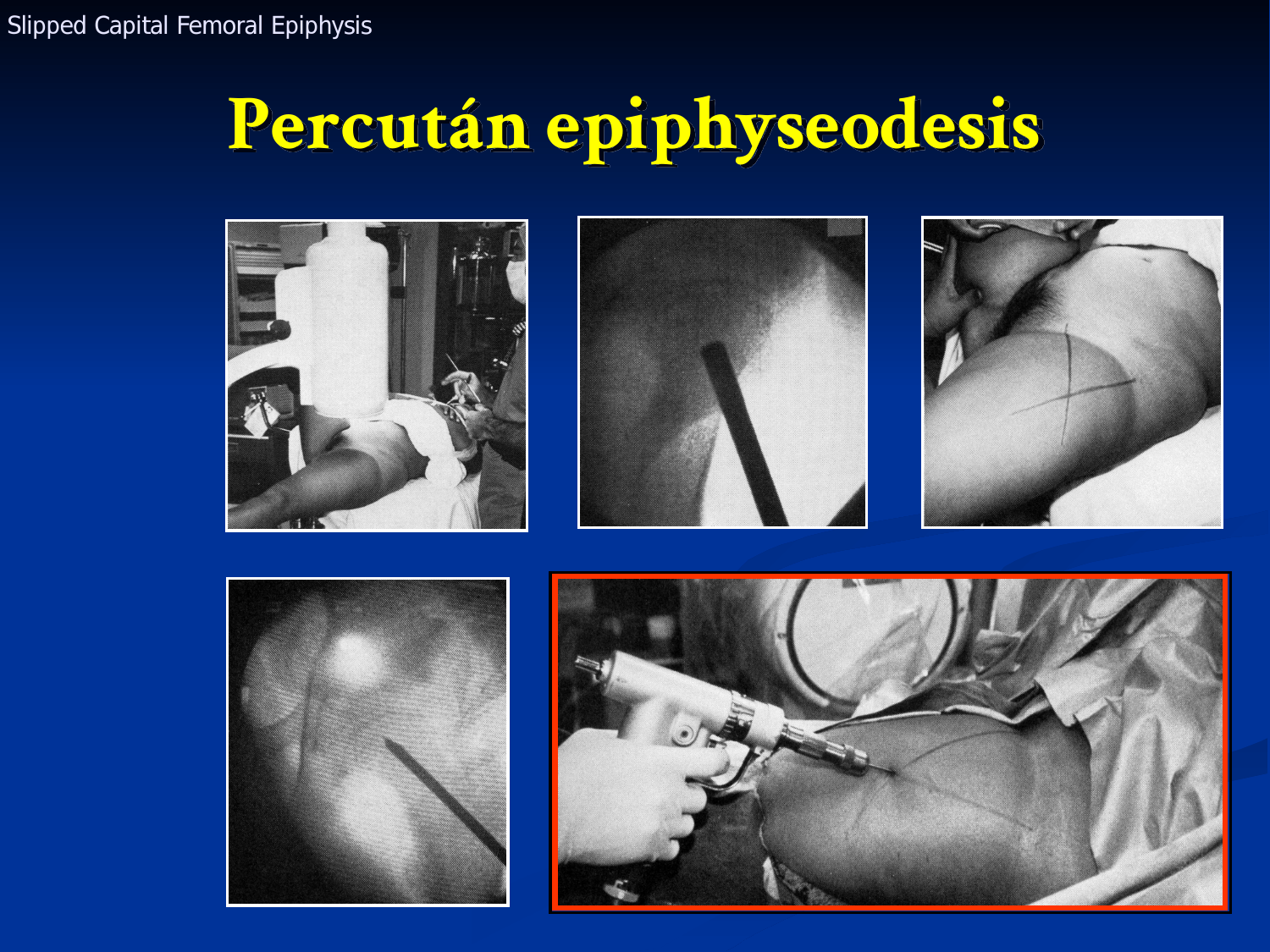

Slipped Capital Femoral Epiphysis
# Percután epiphyseodesis